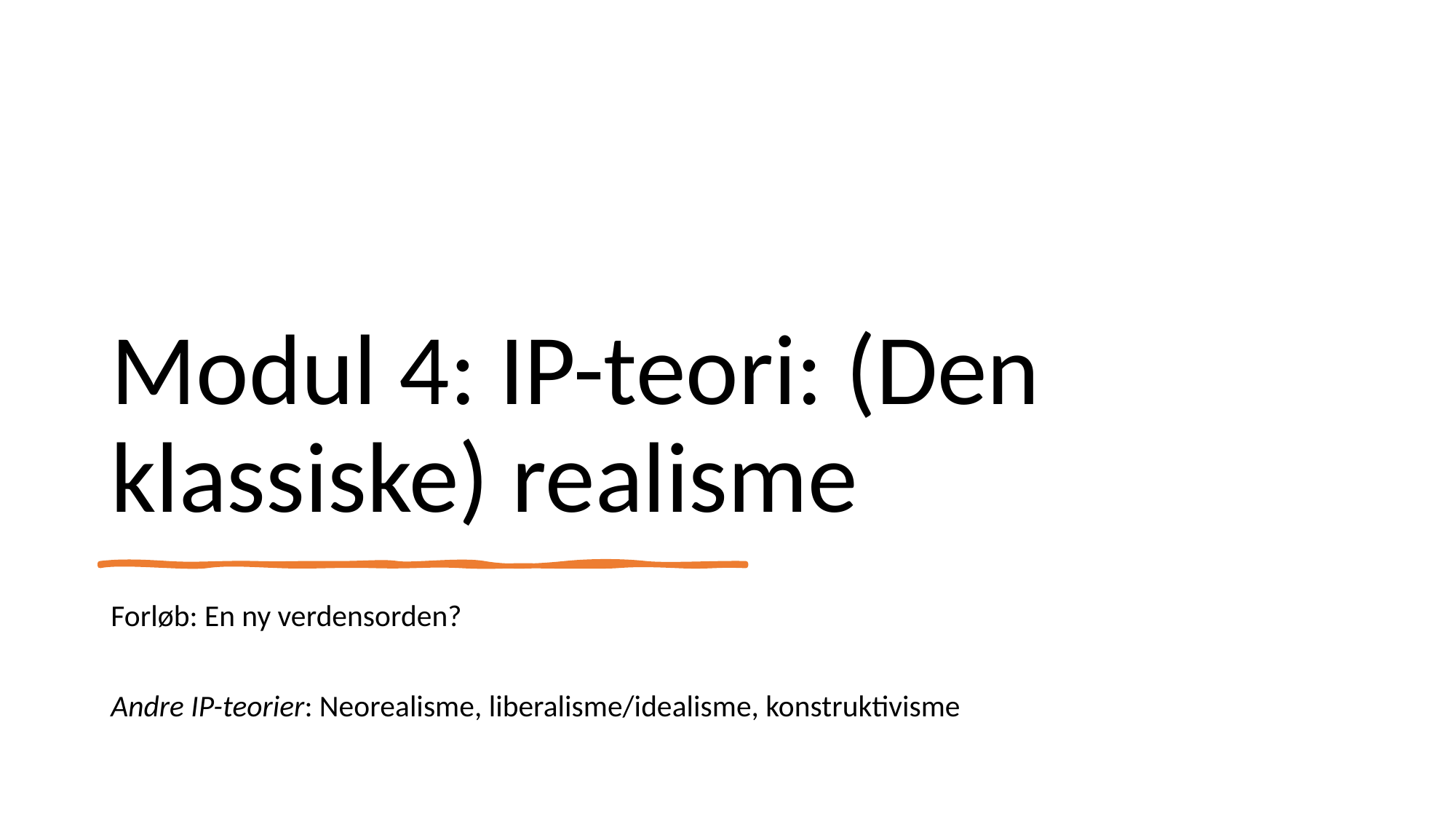

# Modul 4: IP-teori: (Den klassiske) realisme

Forløb: En ny verdensorden?

Andre IP-teorier: Neorealisme, liberalisme/idealisme, konstruktivisme